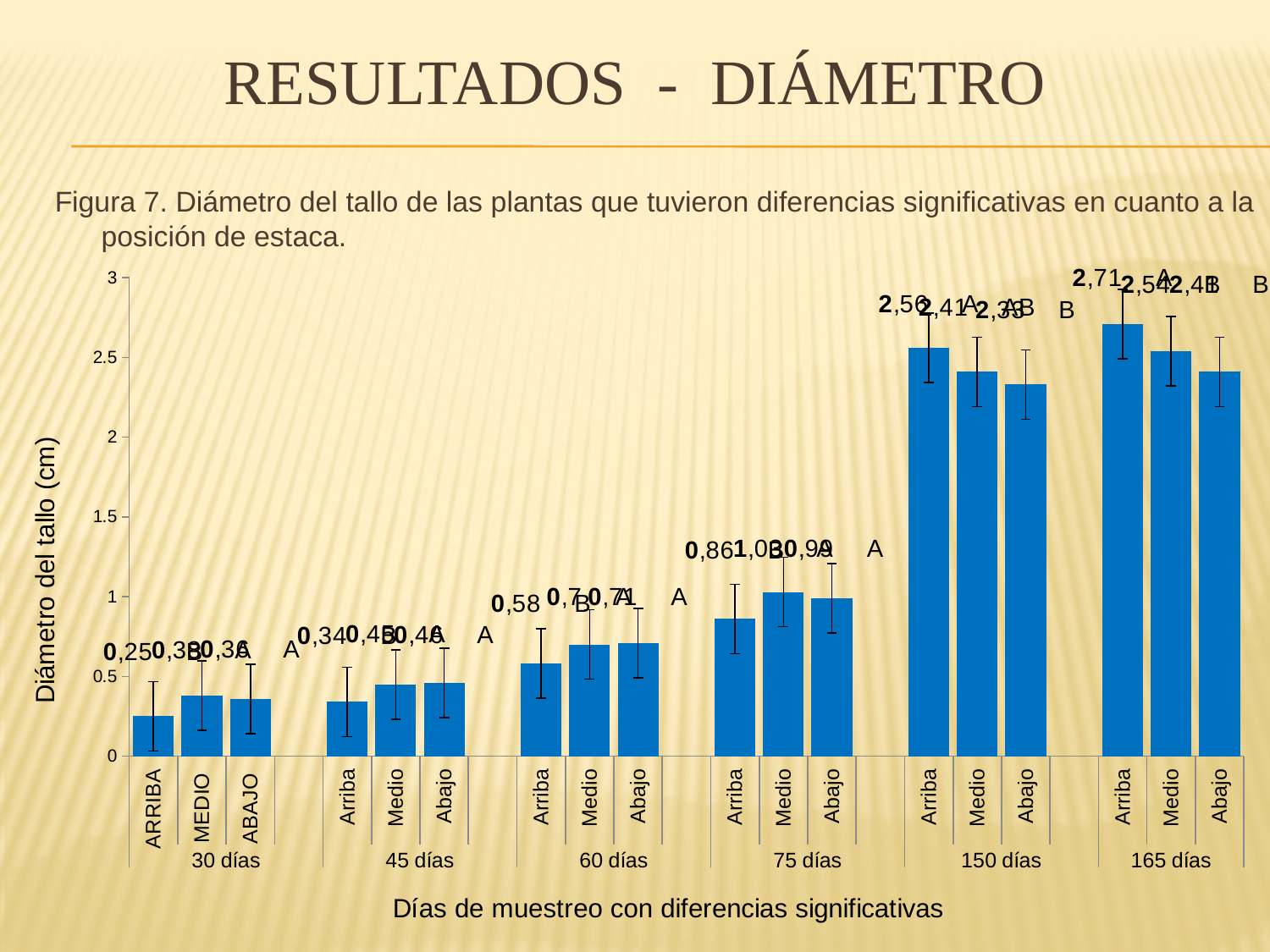

# Resultados  -  DIÁMETRO

Figura 7. Diámetro del tallo de las plantas que tuvieron diferencias significativas en cuanto a la posición de estaca.

### Chart

| Category |  |
|---|---|
| ARRIBA | 0.25 |
| MEDIO  | 0.38 |
| ABAJO  | 0.36 |
|  | None |
| Arriba | 0.34 |
| Medio | 0.45 |
| Abajo | 0.46 |
|  | None |
| Arriba | 0.58 |
| Medio | 0.7 |
| Abajo | 0.71 |
|  | None |
| Arriba | 0.86 |
| Medio | 1.03 |
| Abajo | 0.99 |
|  | None |
| Arriba | 2.56 |
| Medio | 2.41 |
| Abajo | 2.33 |
|  | None |
| Arriba | 2.71 |
| Medio | 2.54 |
| Abajo | 2.41 |